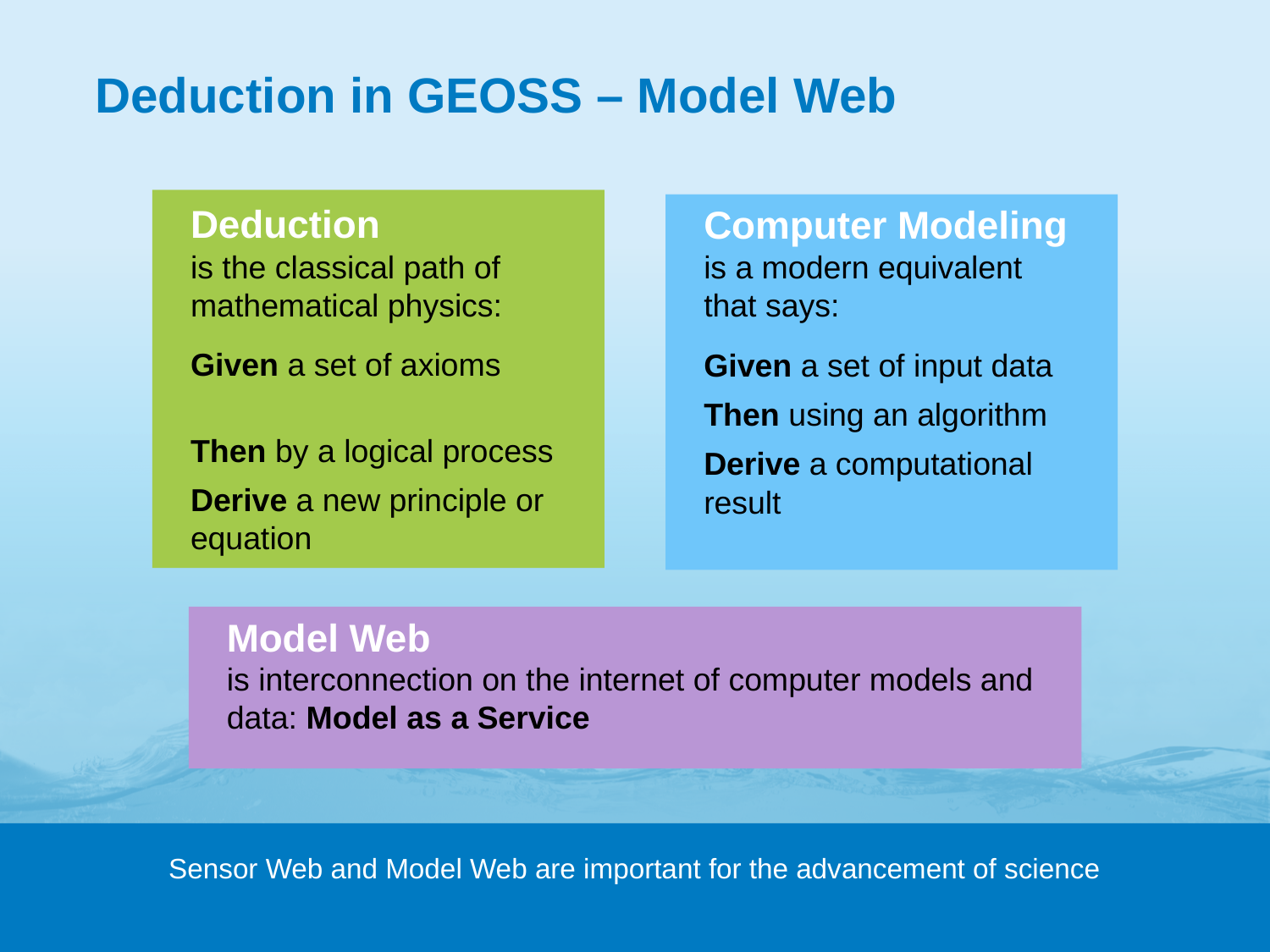

# Deduction in GEOSS – Model Web
Deduction
is the classical path of mathematical physics:
Given a set of axioms
Then by a logical process
Derive a new principle or equation
Computer Modeling
is a modern equivalent that says:
Given a set of input data
Then using an algorithm
Derive a computational result
Model Web
is interconnection on the internet of computer models and data: Model as a Service

Sensor Web and Model Web are important for the advancement of science